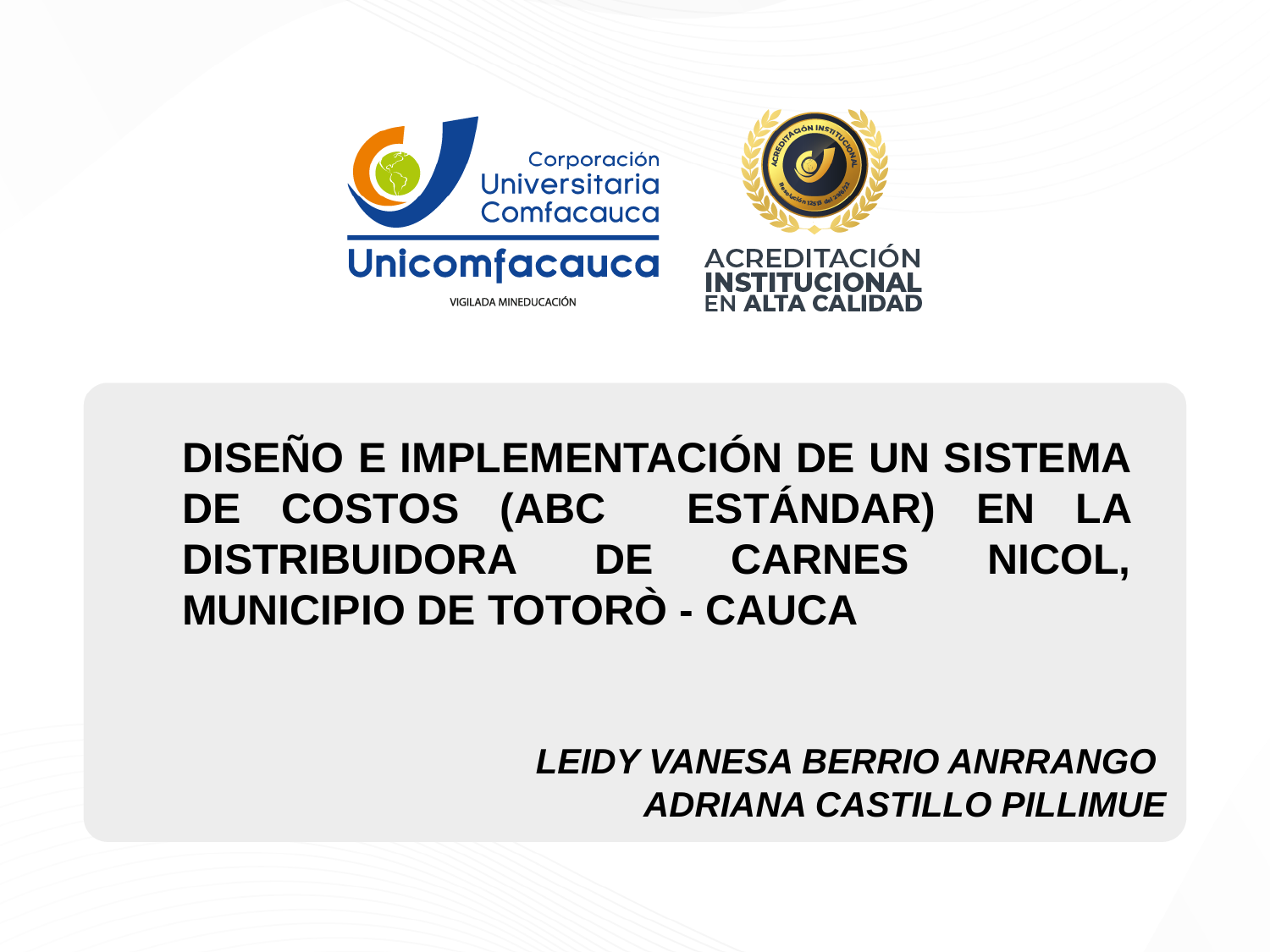

DISEÑO E IMPLEMENTACIÓN DE UN SISTEMA DE COSTOS (ABC  ESTÁNDAR) EN LA DISTRIBUIDORA DE CARNES NICOL, MUNICIPIO DE TOTORÒ - CAUCA
LEIDY VANESA BERRIO ANRRANGO
ADRIANA CASTILLO PILLIMUE